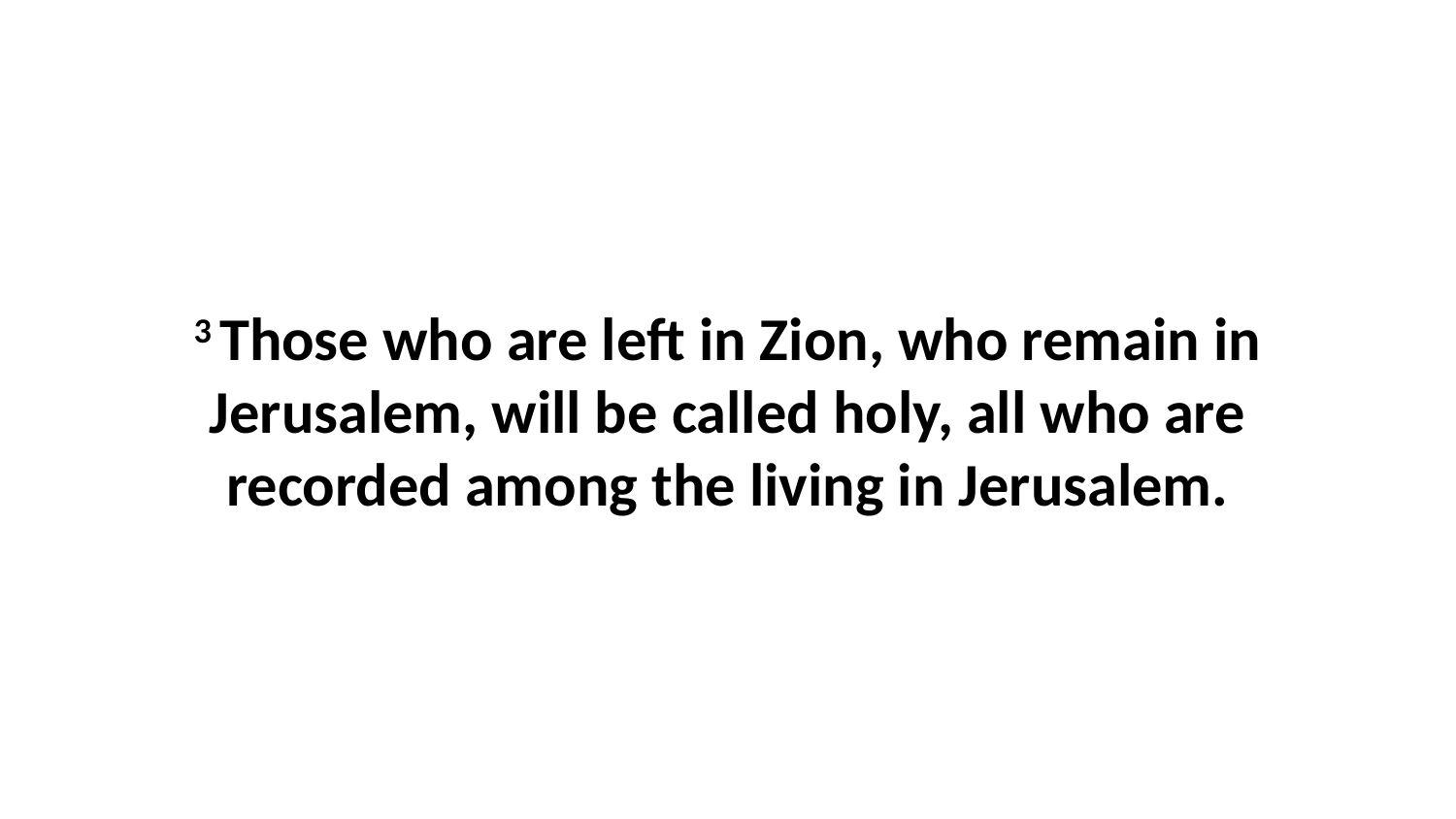

3 Those who are left in Zion, who remain in Jerusalem, will be called holy, all who are recorded among the living in Jerusalem.